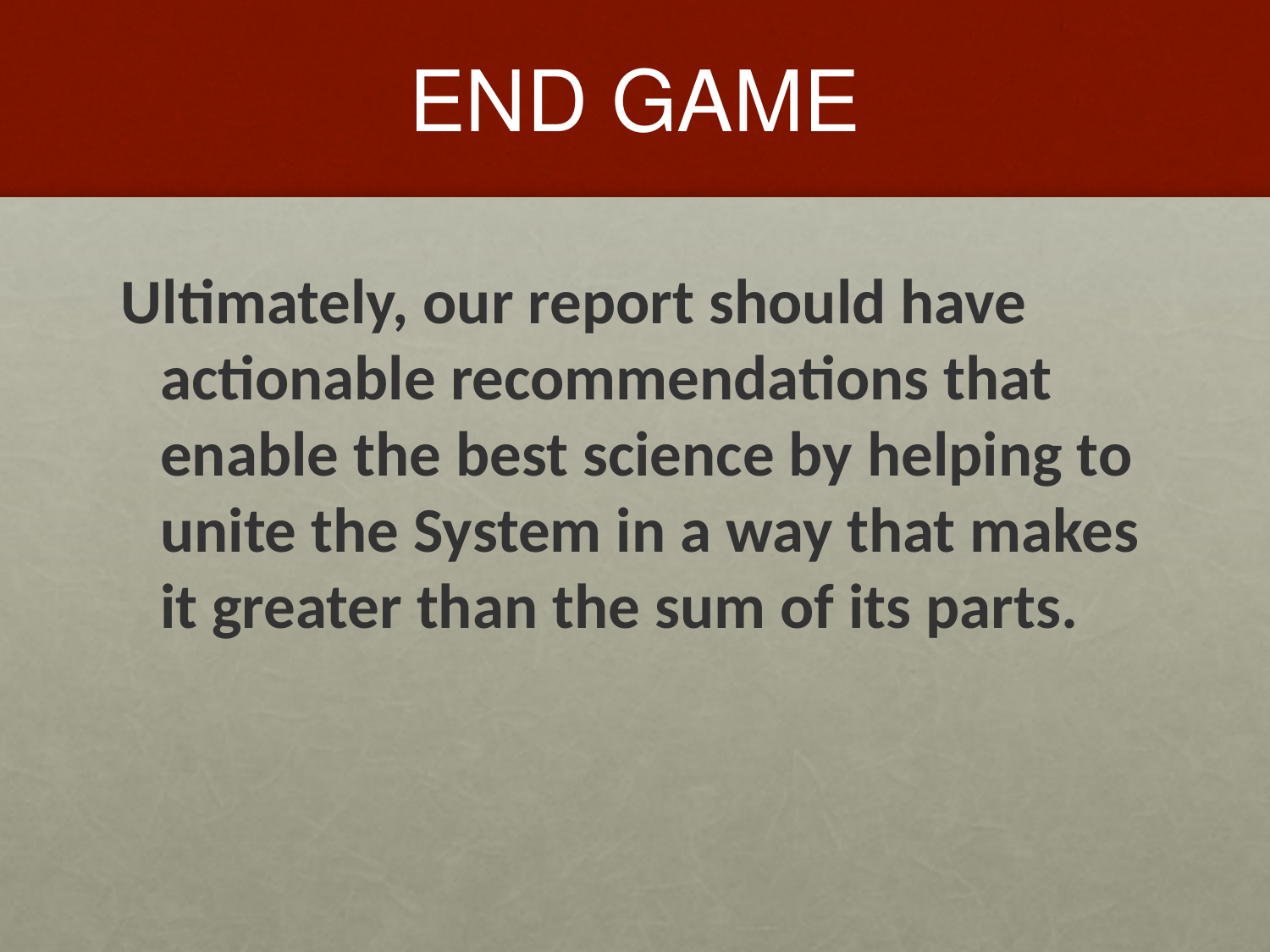

# End Game
Ultimately, our report should have actionable recommendations that enable the best science by helping to unite the System in a way that makes it greater than the sum of its parts.